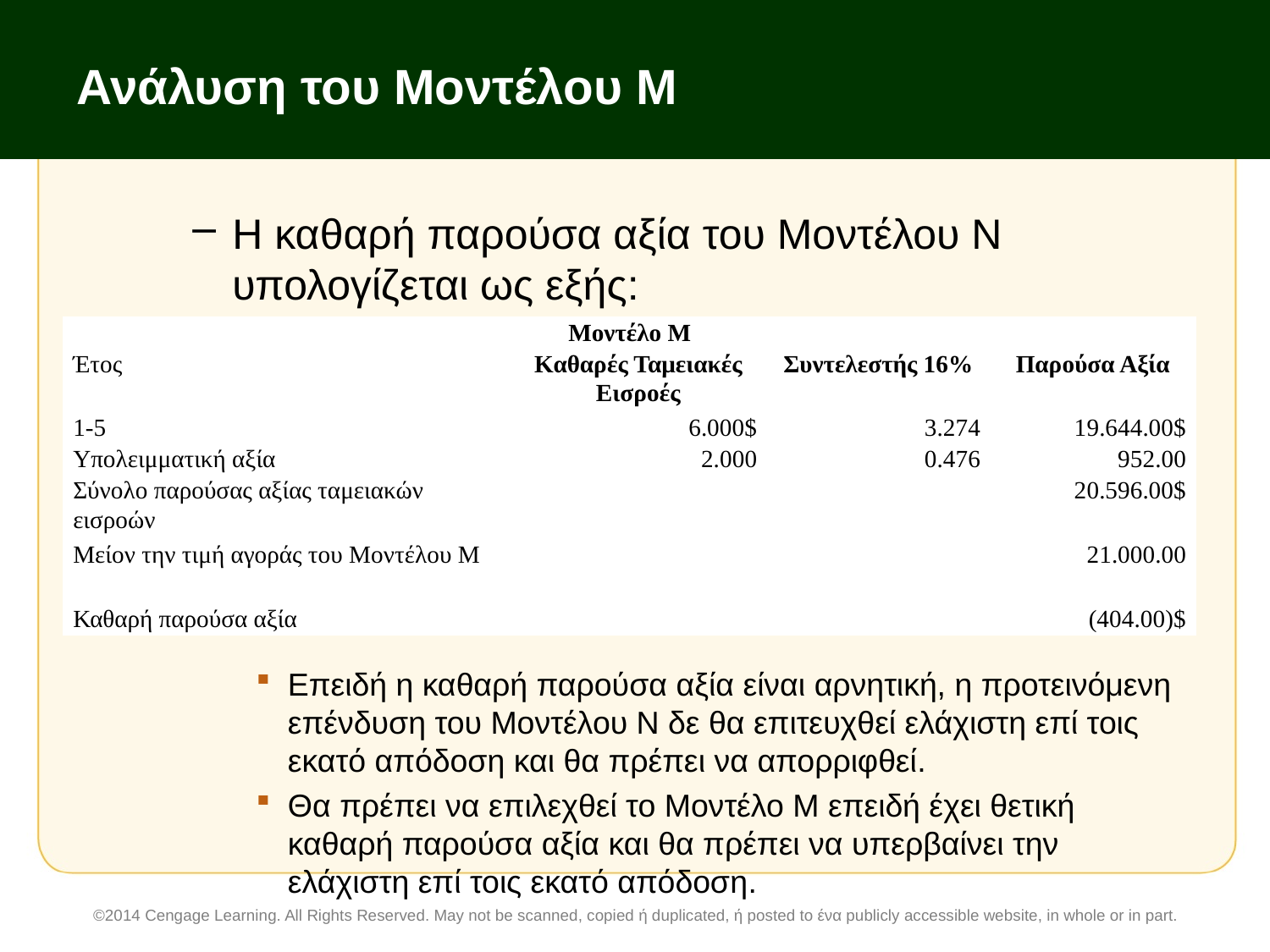

# Ανάλυση του Μοντέλου Μ
Η καθαρή παρούσα αξία του Μοντέλου Ν υπολογίζεται ως εξής:

Επειδή η καθαρή παρούσα αξία είναι αρνητική, η προτεινόμενη επένδυση του Μοντέλου N δε θα επιτευχθεί ελάχιστη επί τοις εκατό απόδοση και θα πρέπει να απορριφθεί.
Θα πρέπει να επιλεχθεί το Μοντέλο M επειδή έχει θετική καθαρή παρούσα αξία και θα πρέπει να υπερβαίνει την ελάχιστη επί τοις εκατό απόδοση.
| Μοντέλο Μ |  |  |  |
| --- | --- | --- | --- |
| Έτος | Καθαρές Ταμειακές Εισροές | Συντελεστής 16% | Παρούσα Αξία |
| 1-5 | 6.000$ | 3.274 | 19.644.00$ |
| Υπολειμματική αξία | 2.000 | 0.476 | 952.00 |
| Σύνολο παρούσας αξίας ταμειακών εισροών |  |  | 20.596.00$ |
| Μείον την τιμή αγοράς του Μοντέλου Μ |  |  | 21.000.00 |
| Καθαρή παρούσα αξία |  |  | (404.00)$ |
©2014 Cengage Learning. All Rights Reserved. May not be scanned, copied ή duplicated, ή posted to ένα publicly accessible website, in whole or in part.